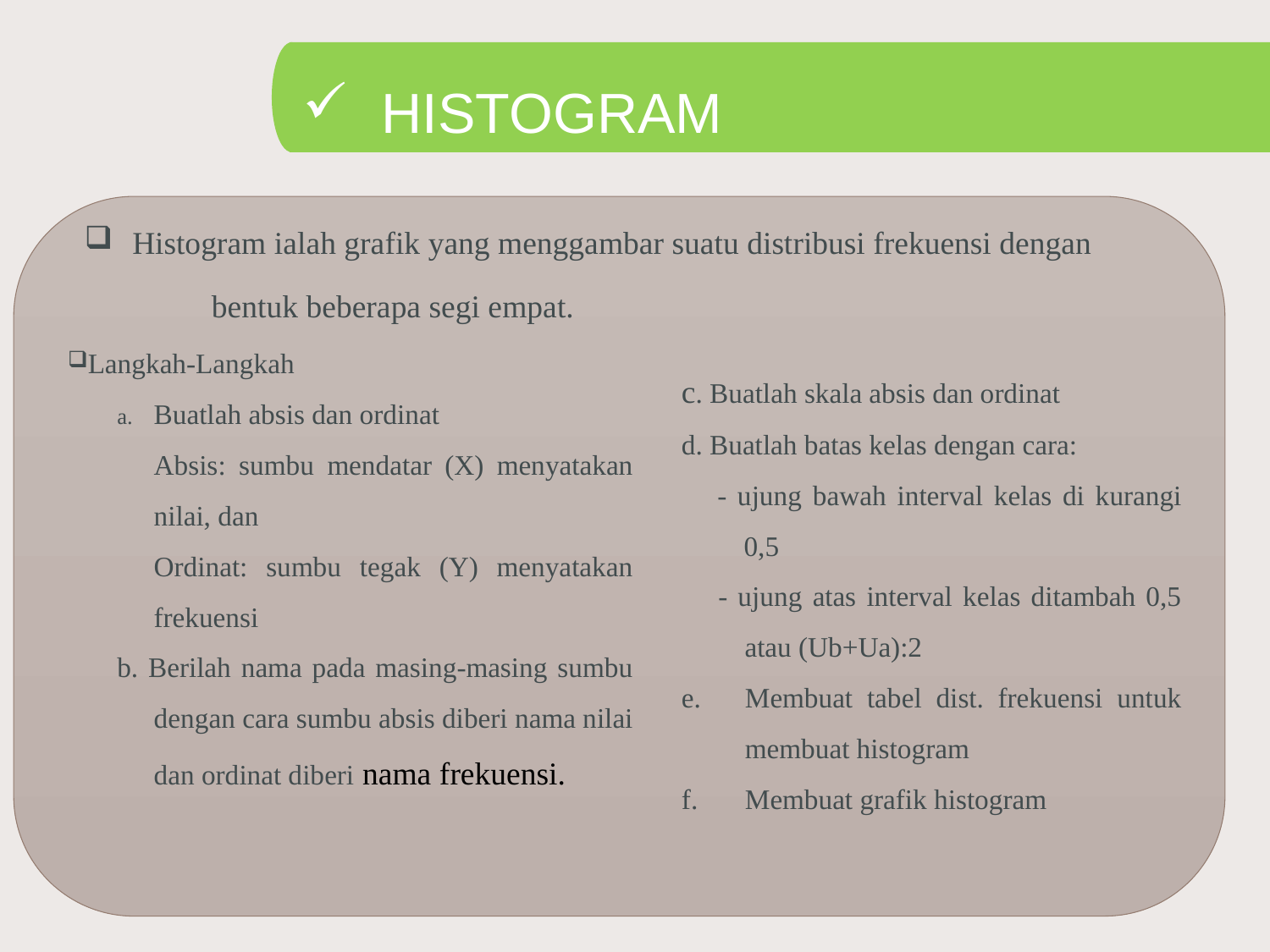

# Histogram

Histogram ialah grafik yang menggambar suatu distribusi frekuensi dengan
	bentuk beberapa segi empat.
Langkah-Langkah
Buatlah absis dan ordinat
Absis: sumbu mendatar (X) menyatakan nilai, dan
Ordinat: sumbu tegak (Y) menyatakan frekuensi
b. Berilah nama pada masing-masing sumbu dengan cara sumbu absis diberi nama nilai dan ordinat diberi nama frekuensi.
c. Buatlah skala absis dan ordinat
d. Buatlah batas kelas dengan cara:
 - ujung bawah interval kelas di kurangi 0,5
- ujung atas interval kelas ditambah 0,5 atau (Ub+Ua):2
Membuat tabel dist. frekuensi untuk membuat histogram
Membuat grafik histogram